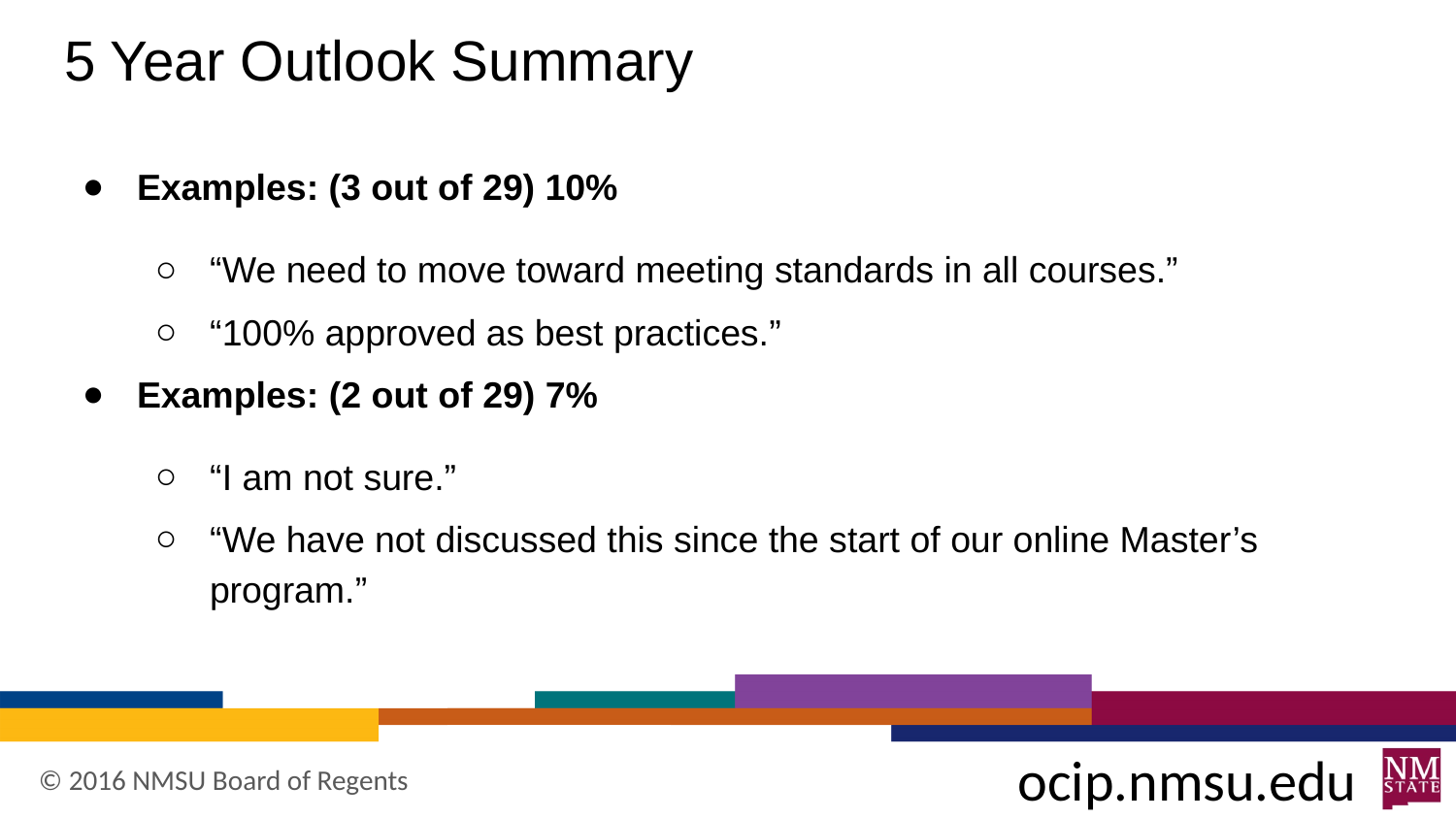

# 5 Year Outlook Summary
Examples: (3 out of 29) 10%
“We need to move toward meeting standards in all courses.”
“100% approved as best practices.”
Examples: (2 out of 29) 7%
“I am not sure.”
“We have not discussed this since the start of our online Master’s program.”